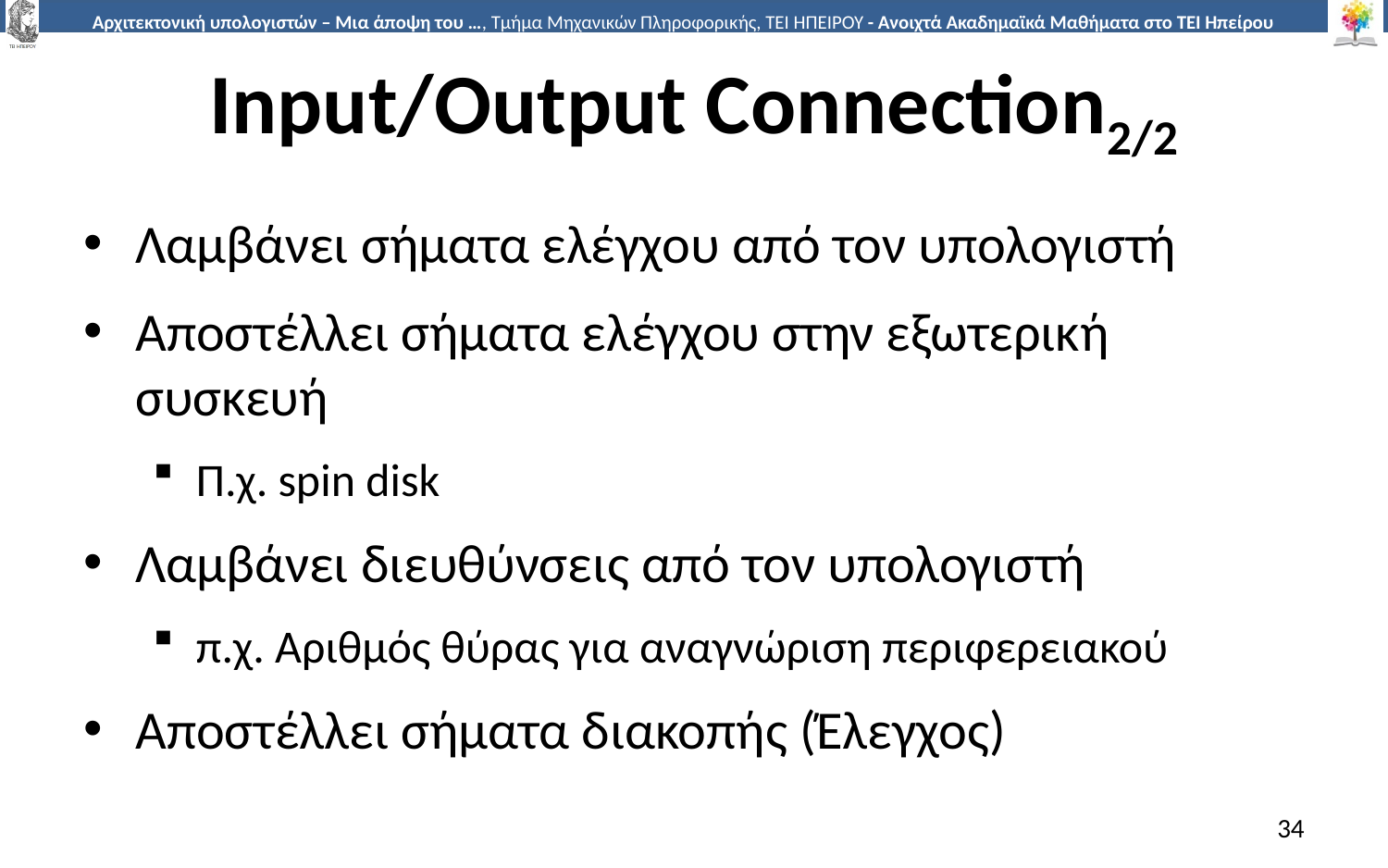

# Input/Output Connection2/2
Λαμβάνει σήματα ελέγχου από τον υπολογιστή
Αποστέλλει σήματα ελέγχου στην εξωτερική συσκευή
Π.χ. spin disk
Λαμβάνει διευθύνσεις από τον υπολογιστή
π.χ. Αριθμός θύρας για αναγνώριση περιφερειακού
Αποστέλλει σήματα διακοπής (Έλεγχος)
34